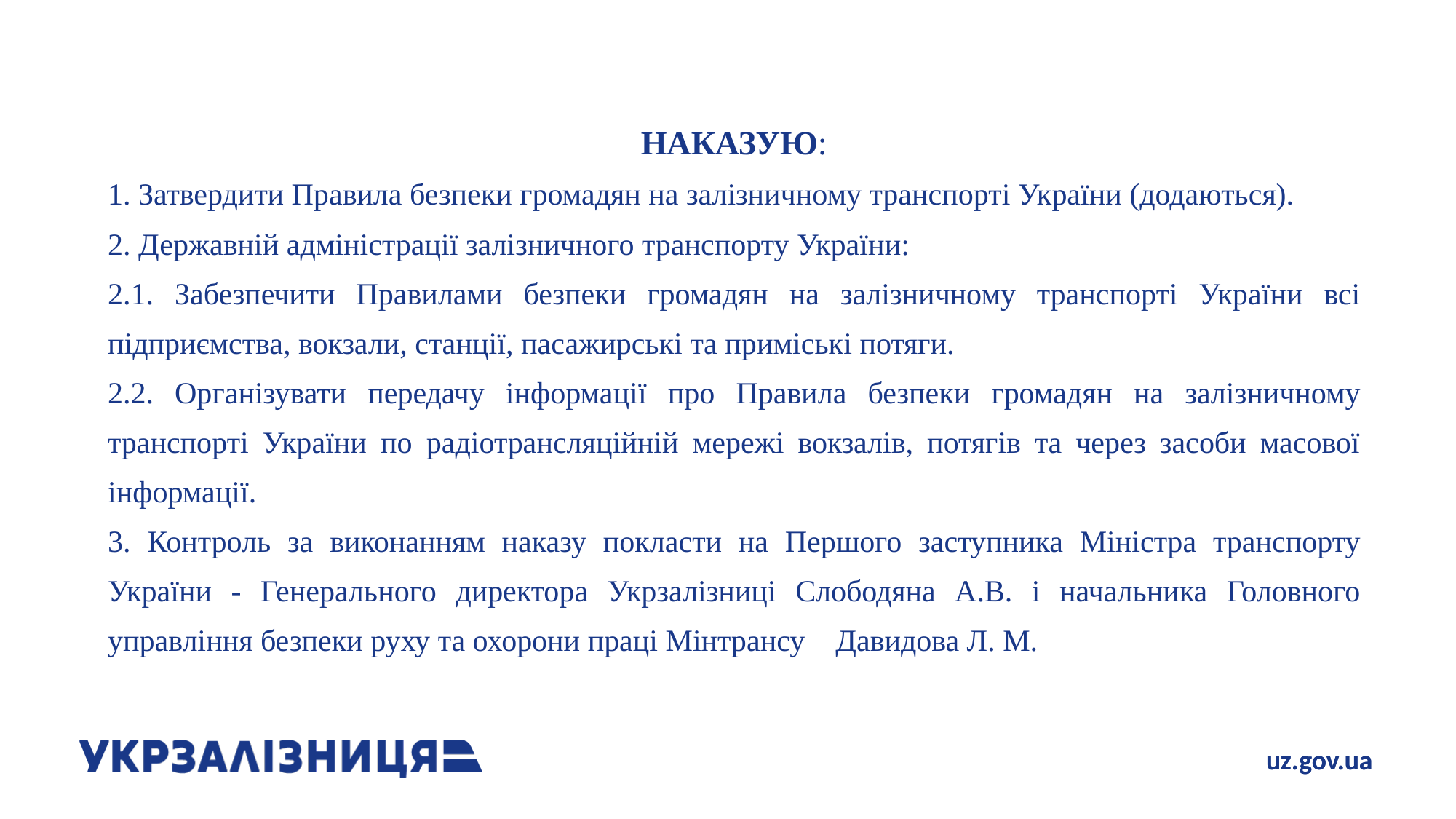

НАКАЗУЮ:
	1. Затвердити Правила безпеки громадян на залізничному транспорті України (додаються).
	2. Державній адміністрації залізничного транспорту України:
		2.1. Забезпечити Правилами безпеки громадян на залізничному транспорті України всі підприємства, вокзали, станції, пасажирські та приміські потяги.
		2.2. Організувати передачу інформації про Правила безпеки громадян на залізничному транспорті України по радіотрансляційній мережі вокзалів, потягів та через засоби масової інформації.
	3. Контроль за виконанням наказу покласти на Першого заступника Міністра транспорту України - Генерального директора Укрзалізниці Слободяна А.В. і начальника Головного управління безпеки руху та охорони праці Мінтрансу    Давидова Л. М.